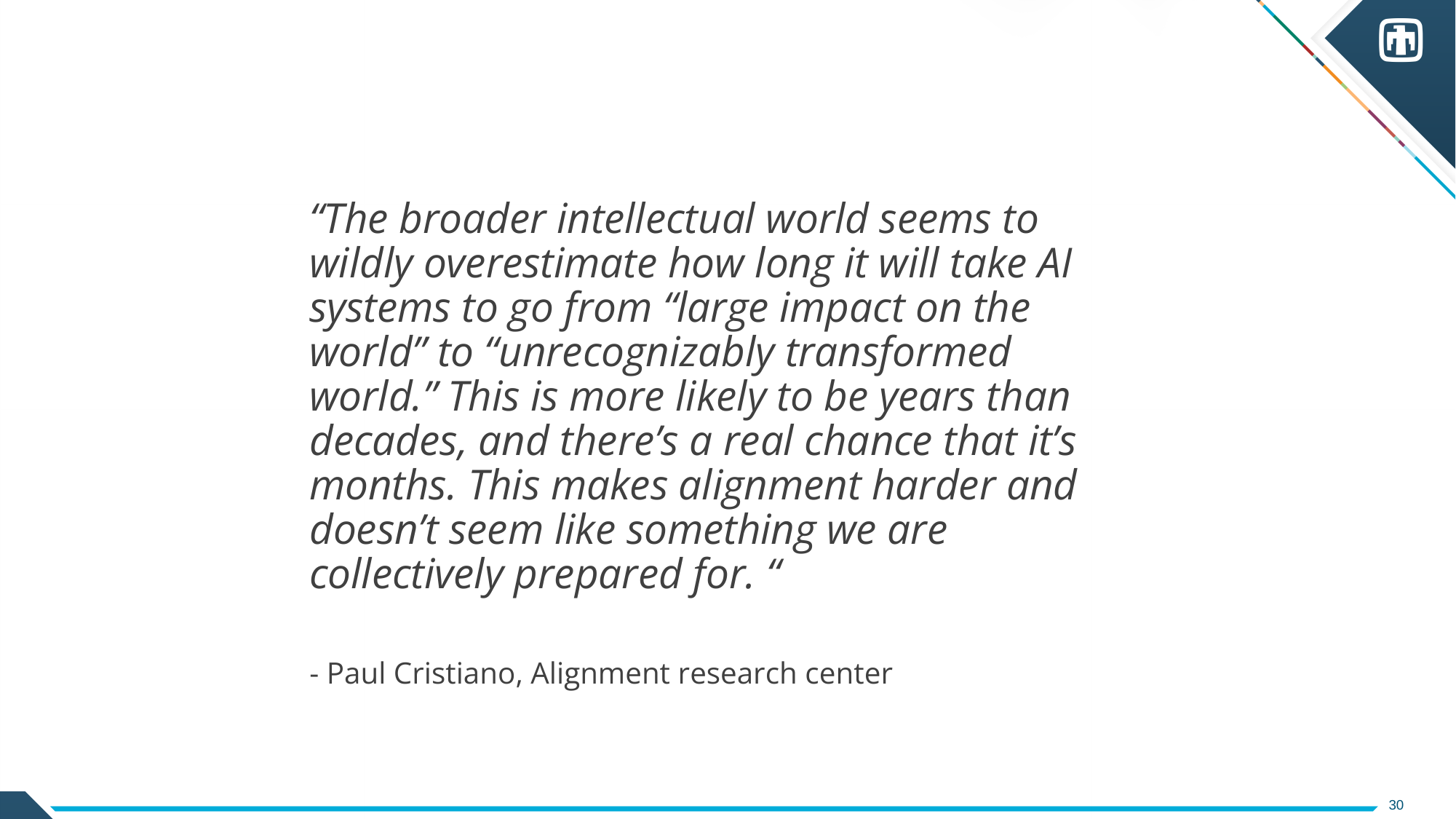

“The broader intellectual world seems to wildly overestimate how long it will take AI systems to go from “large impact on the world” to “unrecognizably transformed world.” This is more likely to be years than decades, and there’s a real chance that it’s months. This makes alignment harder and doesn’t seem like something we are collectively prepared for. “

- Paul Cristiano, Alignment research center

30